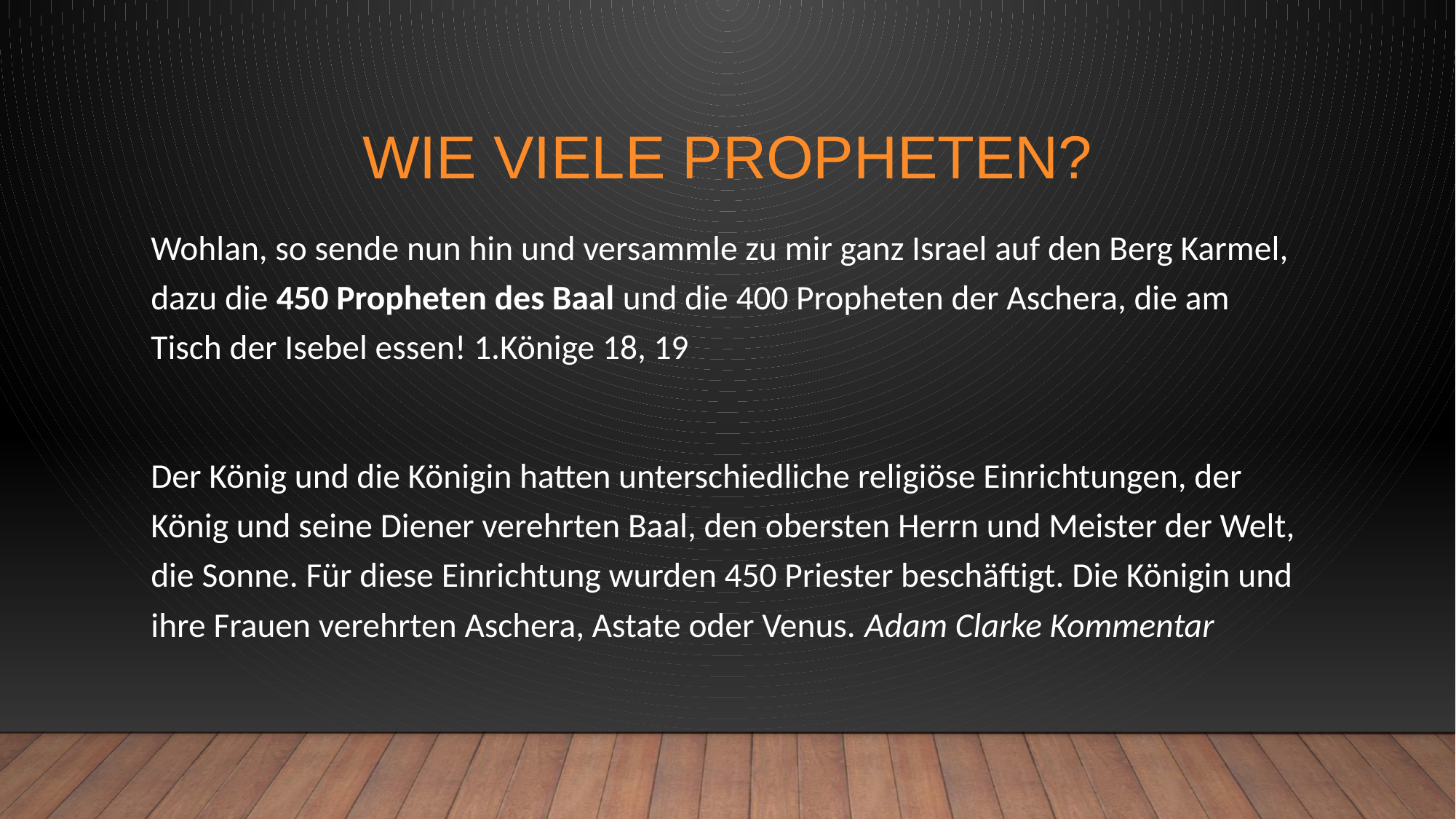

# Wie viele propheten?
Wohlan, so sende nun hin und versammle zu mir ganz Israel auf den Berg Karmel, dazu die 450 Propheten des Baal und die 400 Propheten der Aschera, die am Tisch der Isebel essen! 1.Könige 18, 19

Der König und die Königin hatten unterschiedliche religiöse Einrichtungen, der König und seine Diener verehrten Baal, den obersten Herrn und Meister der Welt, die Sonne. Für diese Einrichtung wurden 450 Priester beschäftigt. Die Königin und ihre Frauen verehrten Aschera, Astate oder Venus. Adam Clarke Kommentar